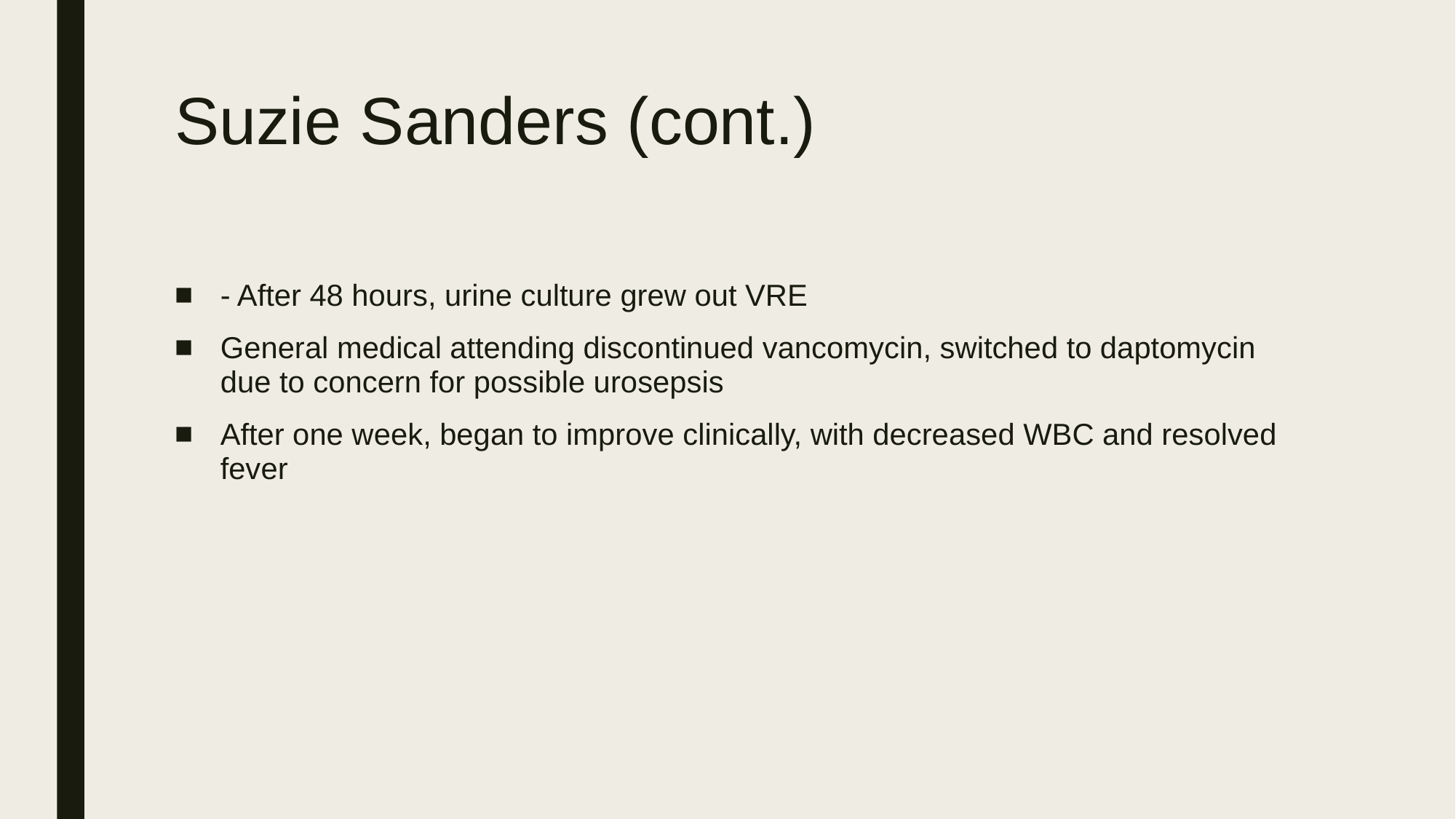

# Suzie Sanders (cont.)
- After 48 hours, urine culture grew out VRE
General medical attending discontinued vancomycin, switched to daptomycin due to concern for possible urosepsis
After one week, began to improve clinically, with decreased WBC and resolved fever